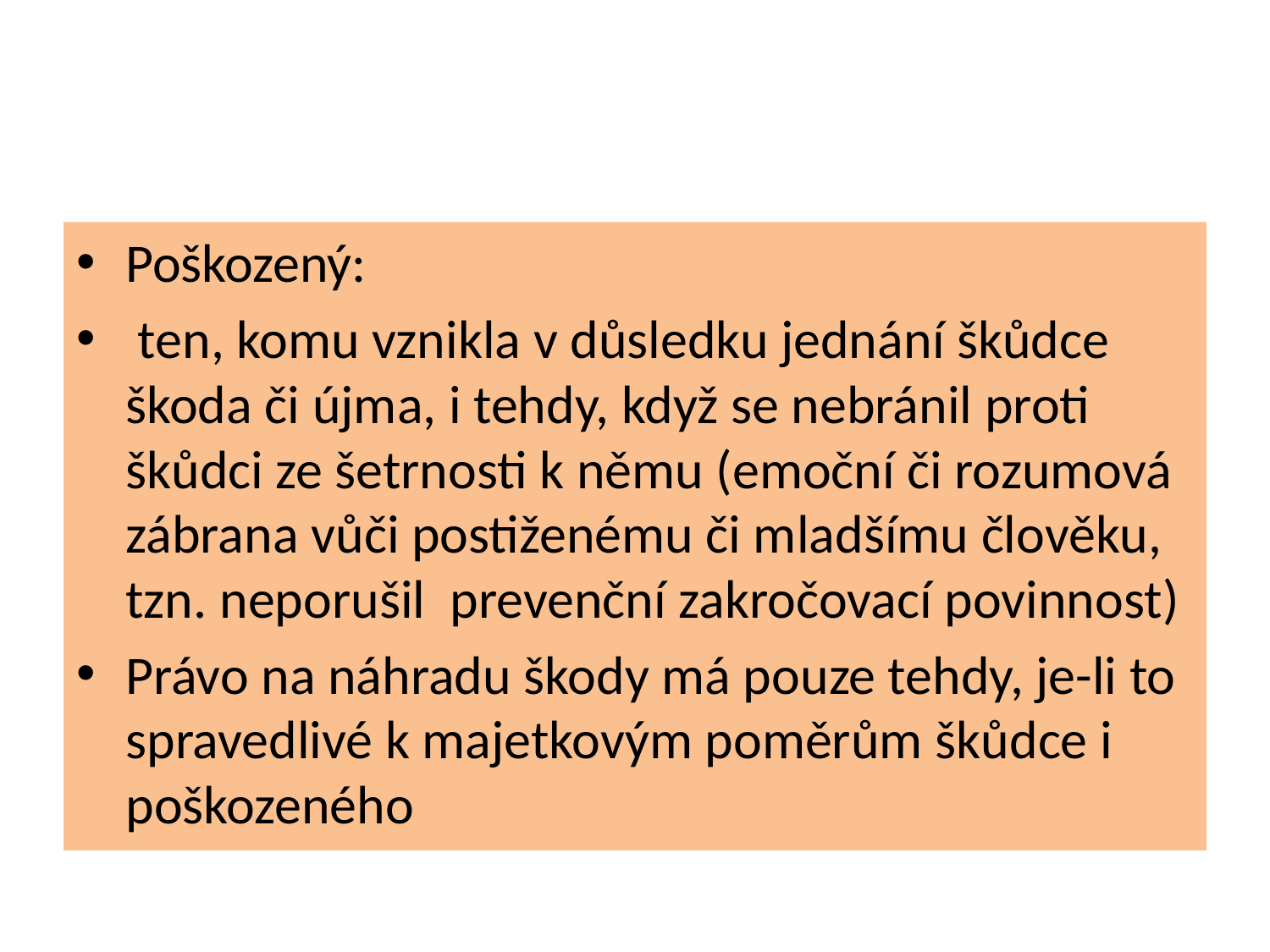

#
Poškozený:
 ten, komu vznikla v důsledku jednání škůdce škoda či újma, i tehdy, když se nebránil proti škůdci ze šetrnosti k němu (emoční či rozumová zábrana vůči postiženému či mladšímu člověku, tzn. neporušil  prevenční zakročovací povinnost)
Právo na náhradu škody má pouze tehdy, je-li to spravedlivé k majetkovým poměrům škůdce i poškozeného